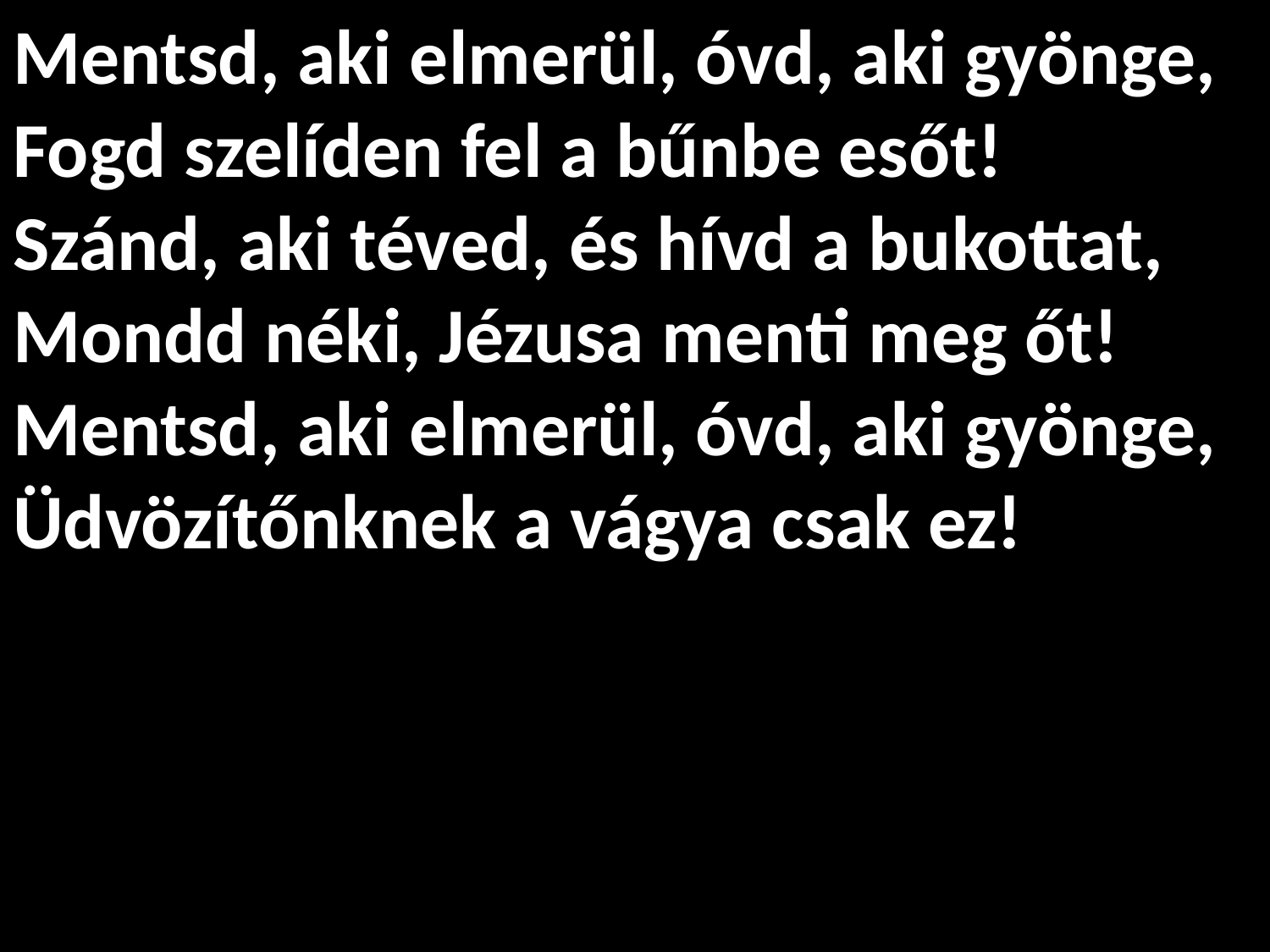

# Mentsd, aki elmerül, óvd, aki gyönge, Fogd szelíden fel a bűnbe esőt! Szánd, aki téved, és hívd a bukottat, Mondd néki, Jézusa menti meg őt! Mentsd, aki elmerül, óvd, aki gyönge, Üdvözítőnknek a vágya csak ez!